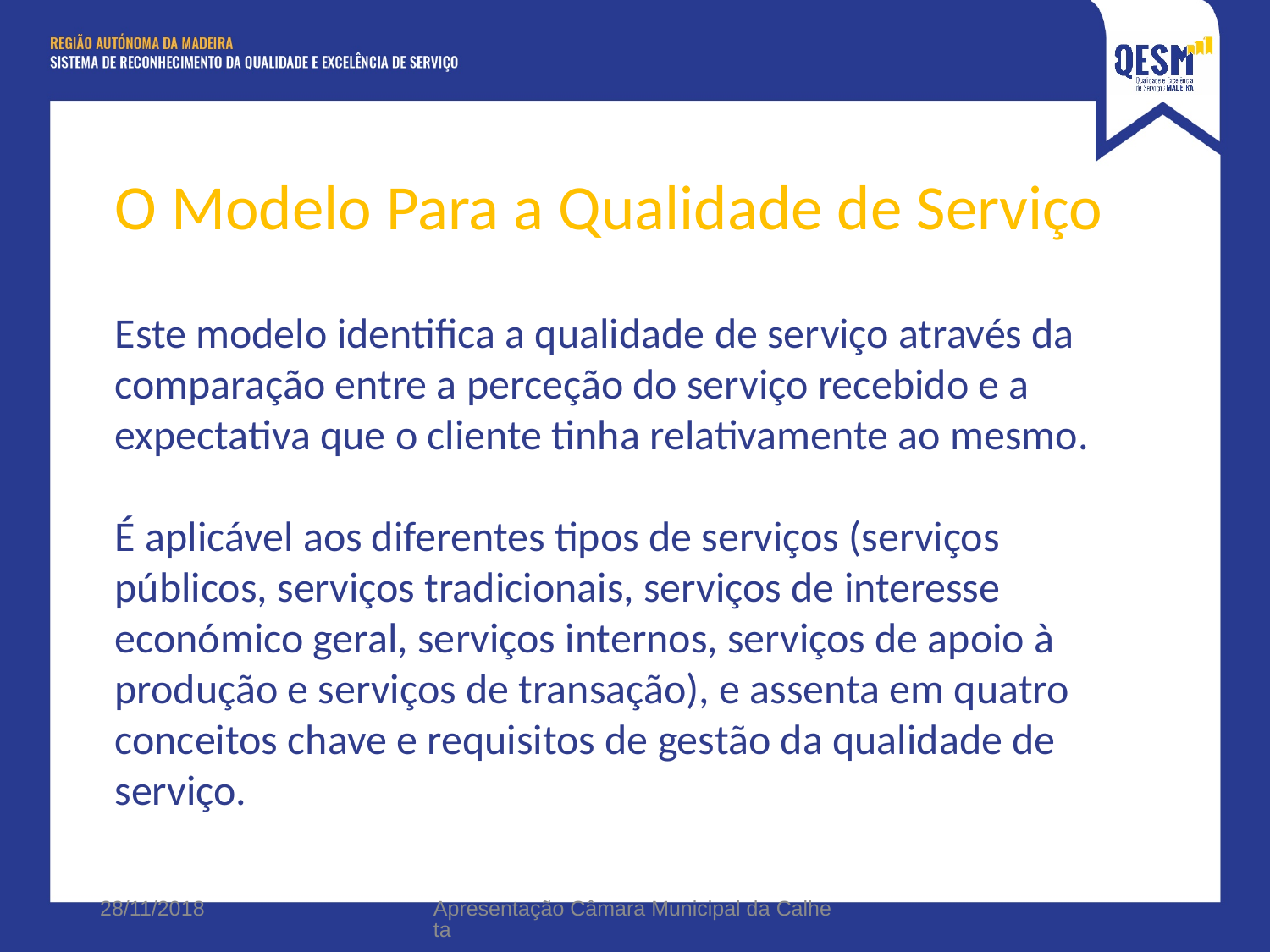

O Modelo Para a Qualidade de Serviço
Este modelo identifica a qualidade de serviço através da comparação entre a perceção do serviço recebido e a expectativa que o cliente tinha relativamente ao mesmo.

É aplicável aos diferentes tipos de serviços (serviços públicos, serviços tradicionais, serviços de interesse económico geral, serviços internos, serviços de apoio à produção e serviços de transação), e assenta em quatro conceitos chave e requisitos de gestão da qualidade de serviço.
28/11/2018
Apresentação Câmara Municipal da Calheta